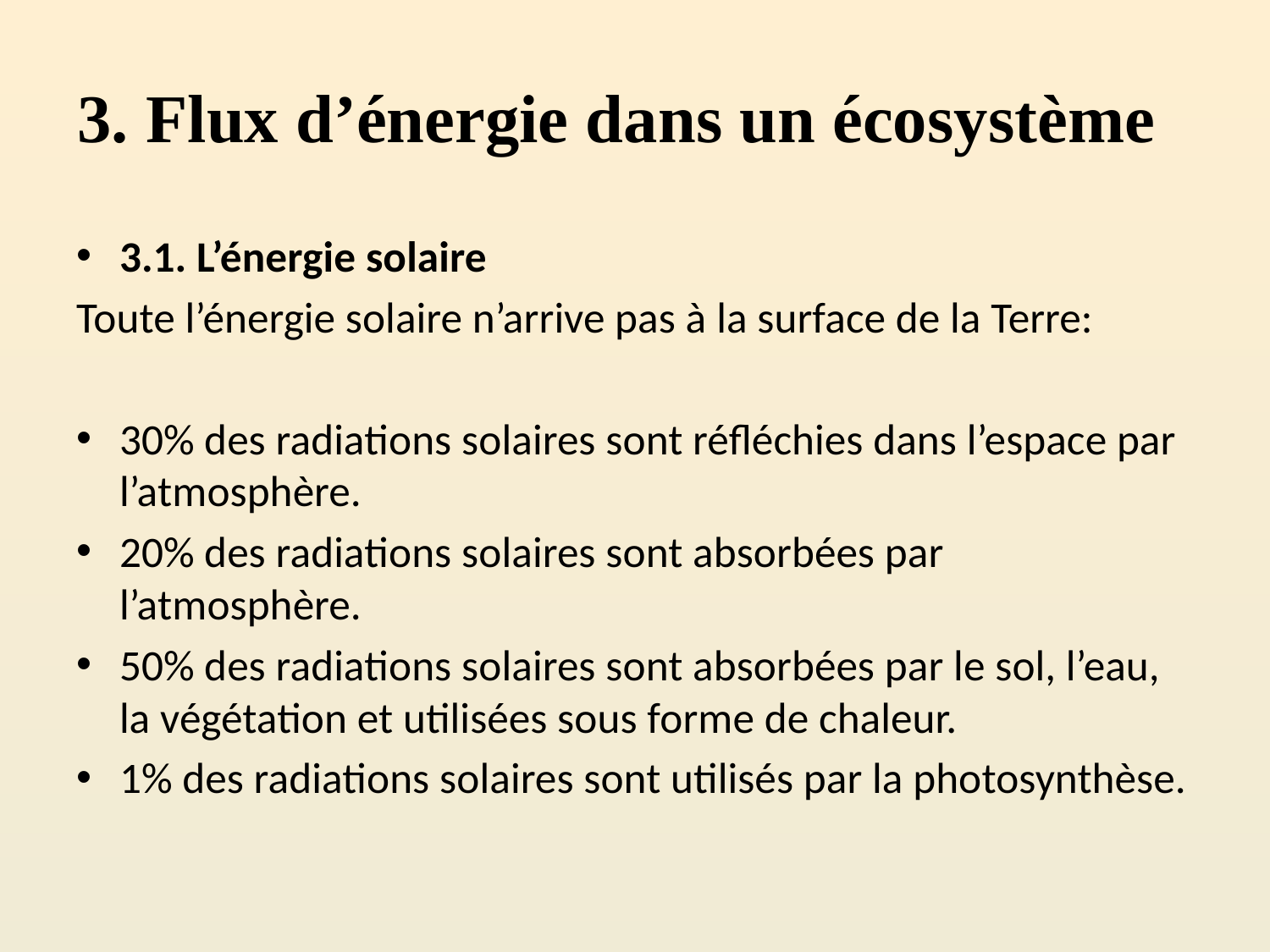

# 3. Flux d’énergie dans un écosystème
3.1. L’énergie solaire
Toute l’énergie solaire n’arrive pas à la surface de la Terre:

30% des radiations solaires sont réfléchies dans l’espace par l’atmosphère.
20% des radiations solaires sont absorbées par l’atmosphère.
50% des radiations solaires sont absorbées par le sol, l’eau, la végétation et utilisées sous forme de chaleur.
1% des radiations solaires sont utilisés par la photosynthèse.